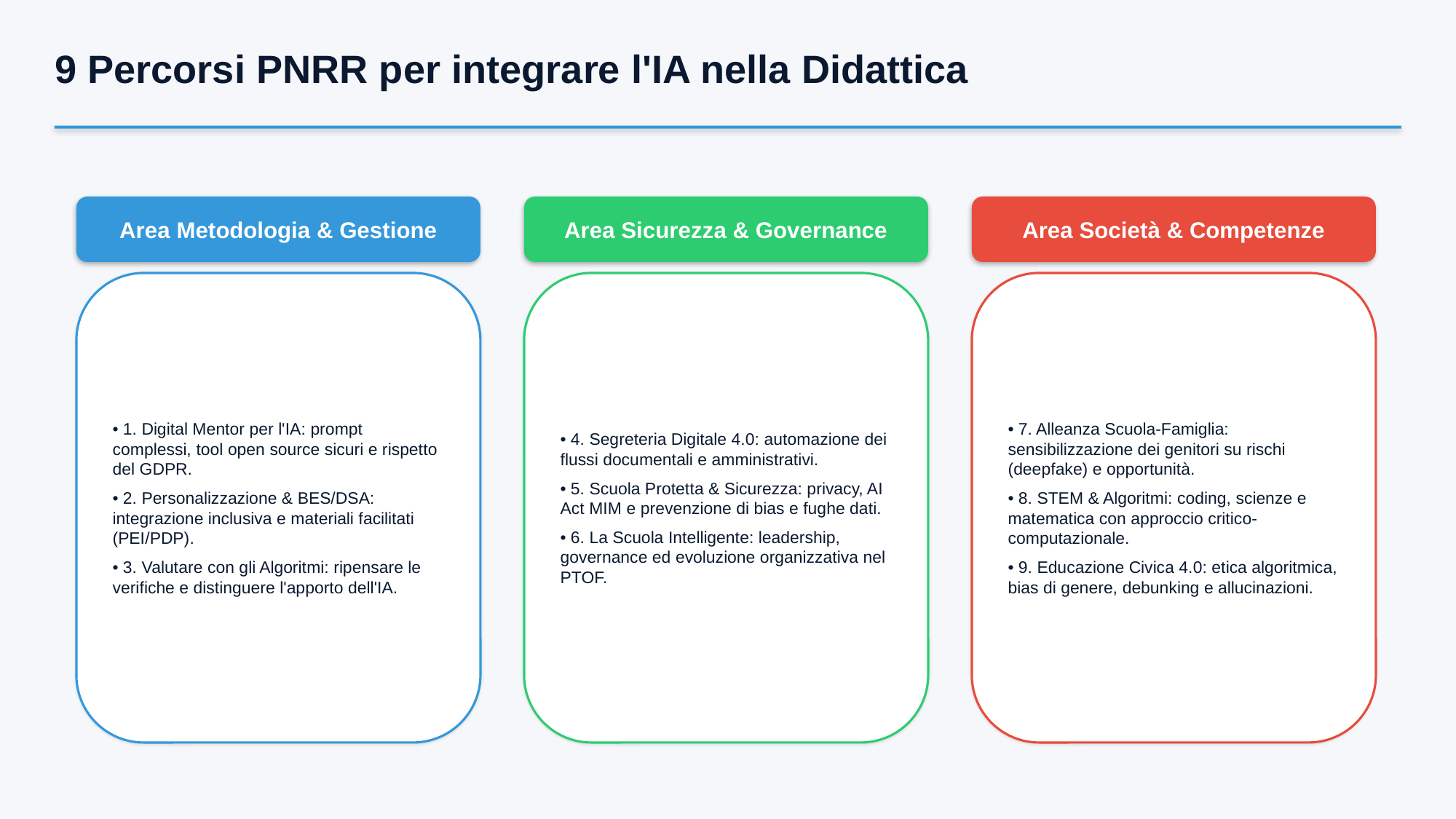

9 Percorsi PNRR per integrare l'IA nella Didattica

Area Metodologia & Gestione
Area Sicurezza & Governance
Area Società & Competenze
• 1. Digital Mentor per l'IA: prompt complessi, tool open source sicuri e rispetto del GDPR.
• 2. Personalizzazione & BES/DSA: integrazione inclusiva e materiali facilitati (PEI/PDP).
• 3. Valutare con gli Algoritmi: ripensare le verifiche e distinguere l'apporto dell'IA.
• 4. Segreteria Digitale 4.0: automazione dei flussi documentali e amministrativi.
• 5. Scuola Protetta & Sicurezza: privacy, AI Act MIM e prevenzione di bias e fughe dati.
• 6. La Scuola Intelligente: leadership, governance ed evoluzione organizzativa nel PTOF.
• 7. Alleanza Scuola-Famiglia: sensibilizzazione dei genitori su rischi (deepfake) e opportunità.
• 8. STEM & Algoritmi: coding, scienze e matematica con approccio critico-computazionale.
• 9. Educazione Civica 4.0: etica algoritmica, bias di genere, debunking e allucinazioni.